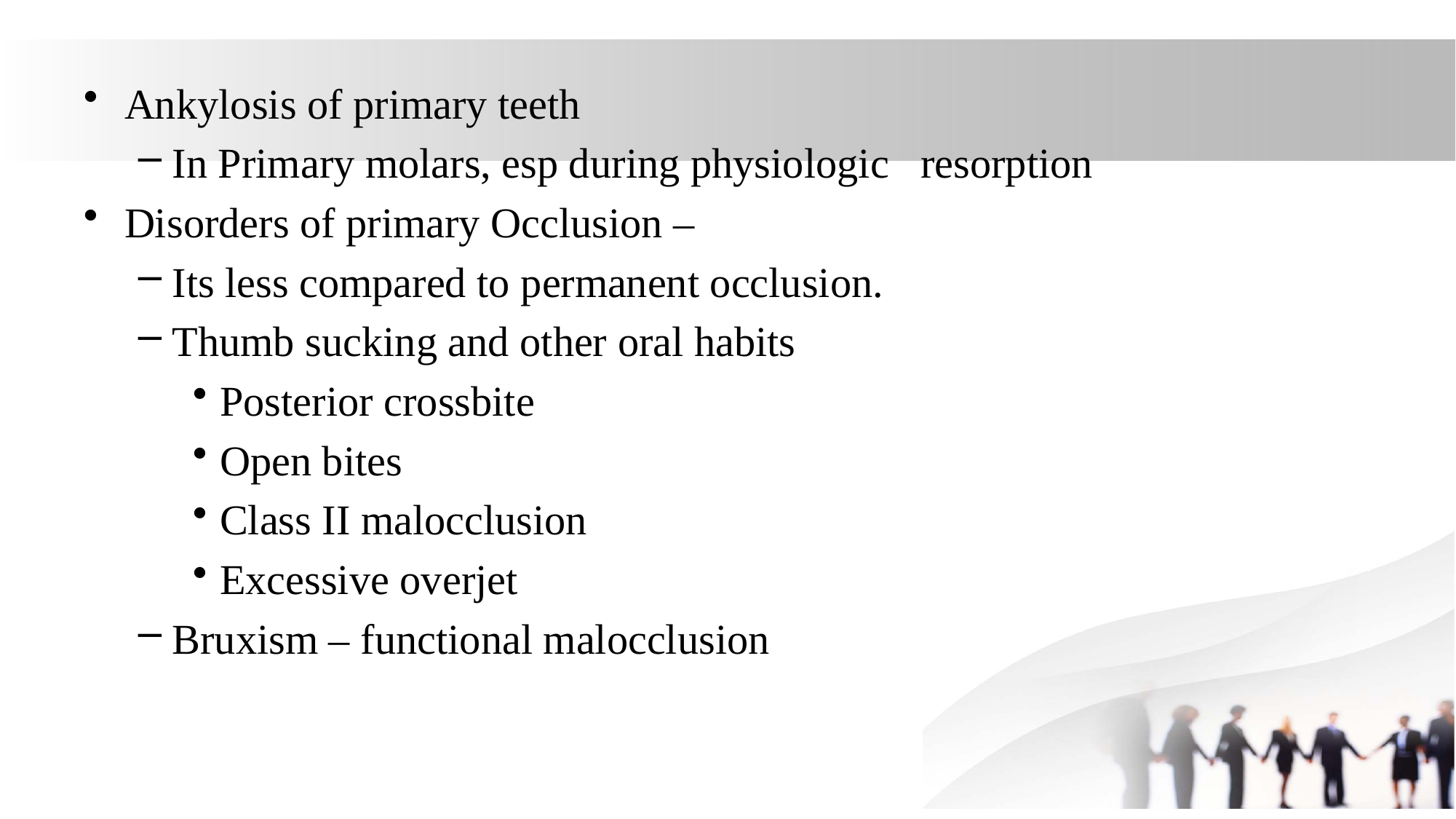

Ankylosis of primary teeth
In Primary molars, esp during physiologic   resorption
Disorders of primary Occlusion –
Its less compared to permanent occlusion.
Thumb sucking and other oral habits
Posterior crossbite
Open bites
Class II malocclusion
Excessive overjet
Bruxism – functional malocclusion